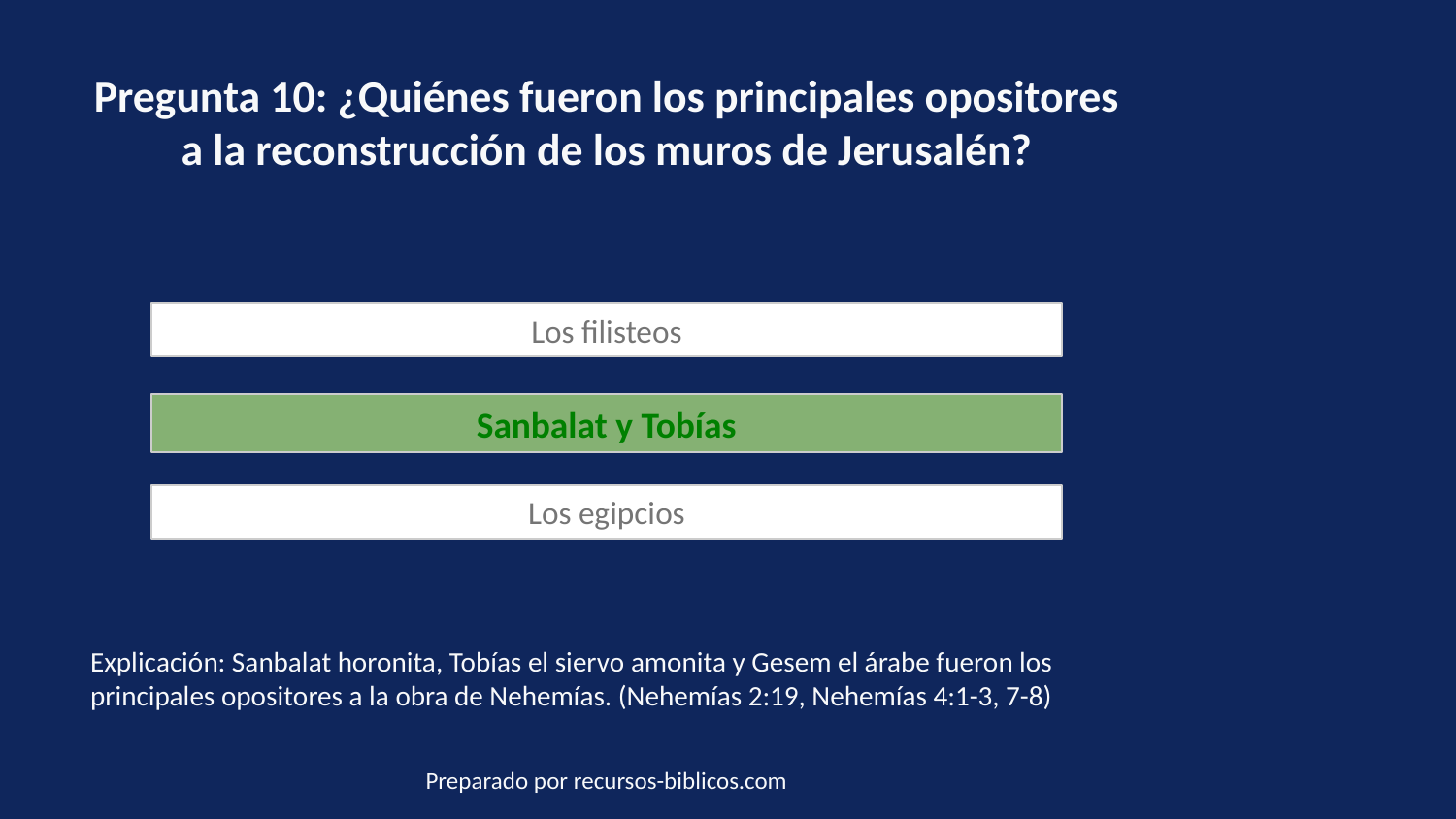

Pregunta 10: ¿Quiénes fueron los principales opositores a la reconstrucción de los muros de Jerusalén?
Los filisteos
Sanbalat y Tobías
Los egipcios
Explicación: Sanbalat horonita, Tobías el siervo amonita y Gesem el árabe fueron los principales opositores a la obra de Nehemías. (Nehemías 2:19, Nehemías 4:1-3, 7-8)
Preparado por recursos-biblicos.com